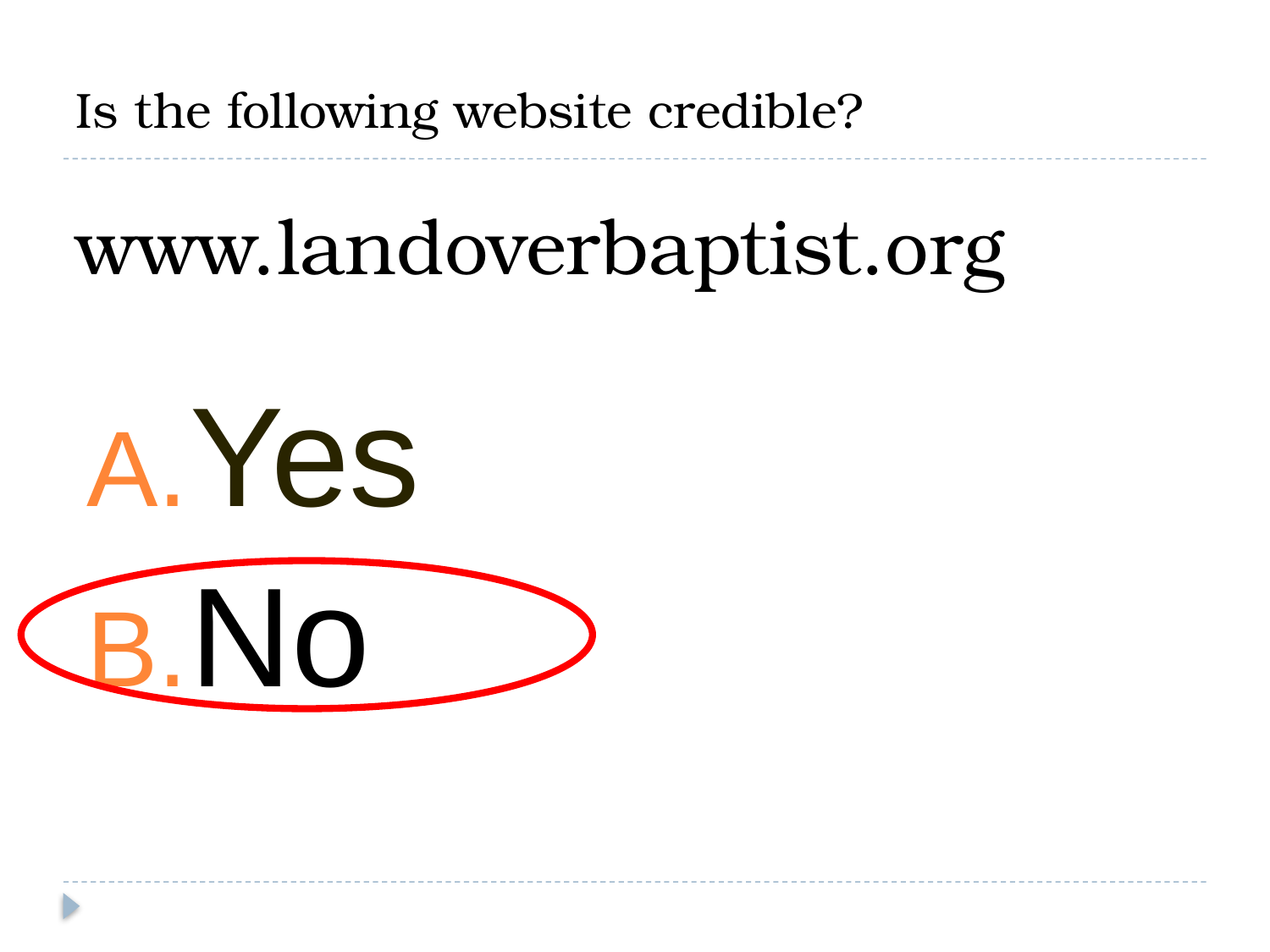

# Is the following website credible? www.landoverbaptist.org
Yes
No